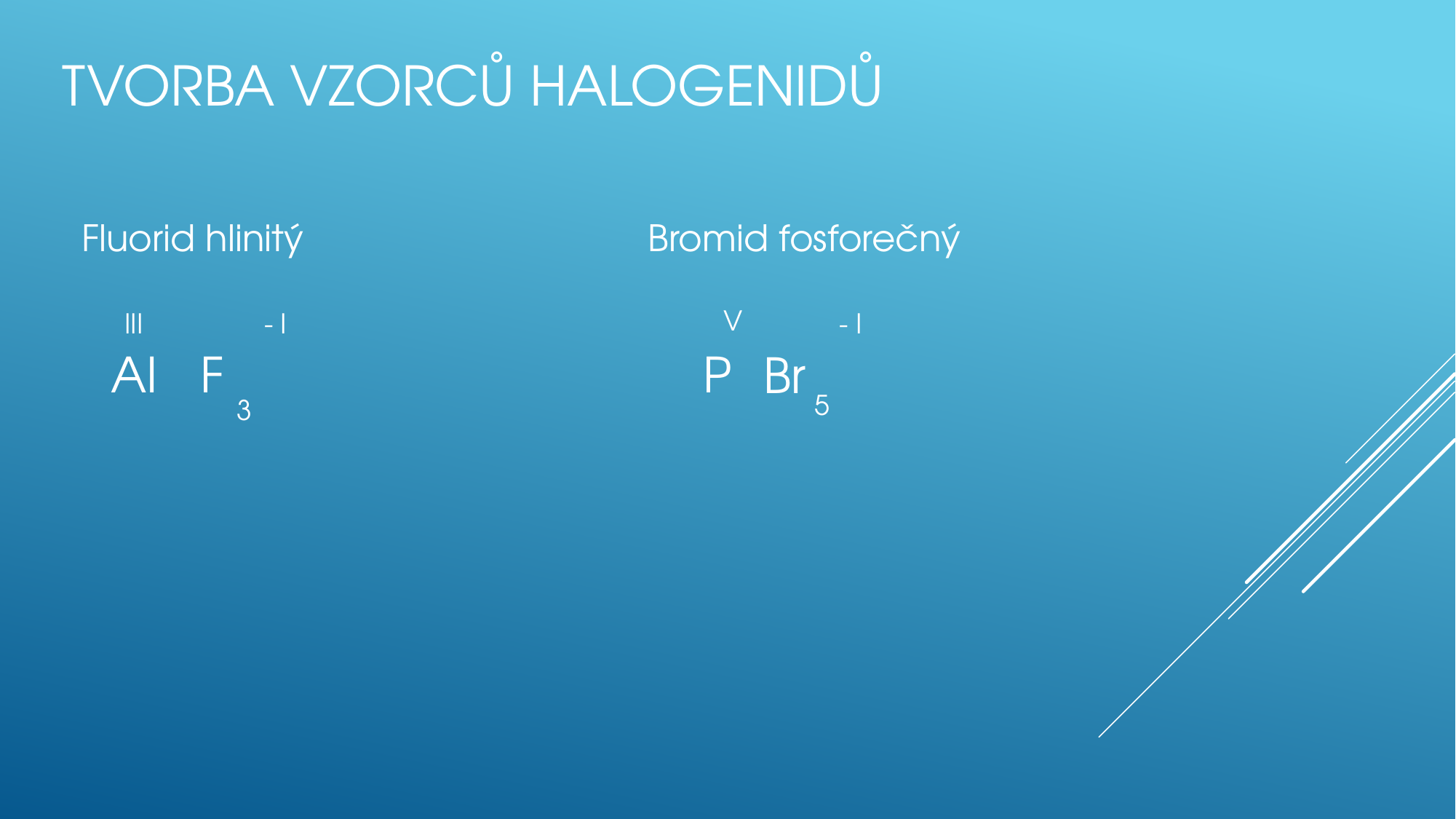

# Tvorba vzorců halogenidů
Fluorid hlinitý
Bromid fosforečný
V
III
- I
- I
P
F
Al
Br
5
3